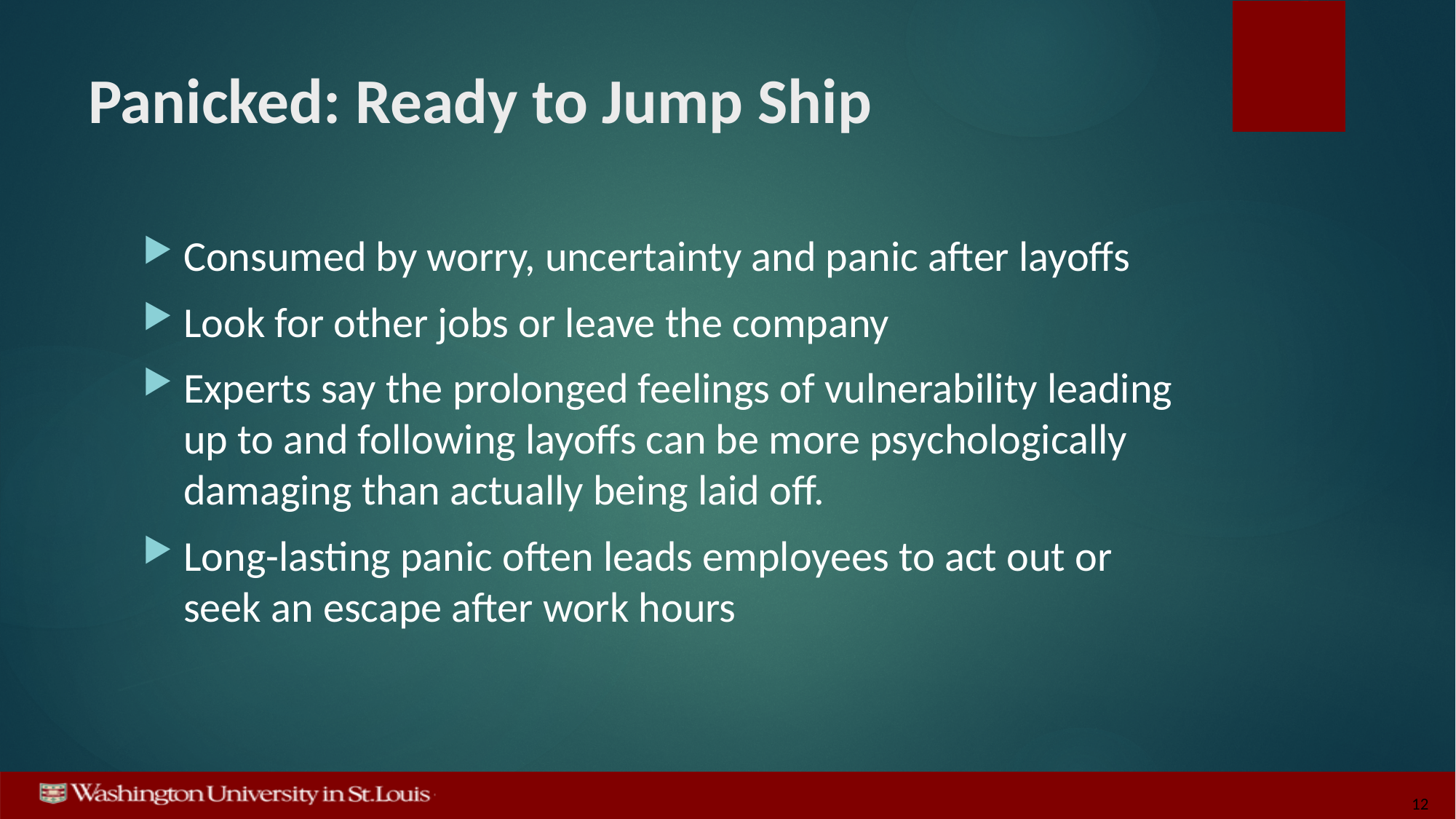

# Panicked: Ready to Jump Ship

Consumed by worry, uncertainty and panic after layoffs
Look for other jobs or leave the company
Experts say the prolonged feelings of vulnerability leading up to and following layoffs can be more psychologically damaging than actually being laid off.
Long-lasting panic often leads employees to act out or seek an escape after work hours
12